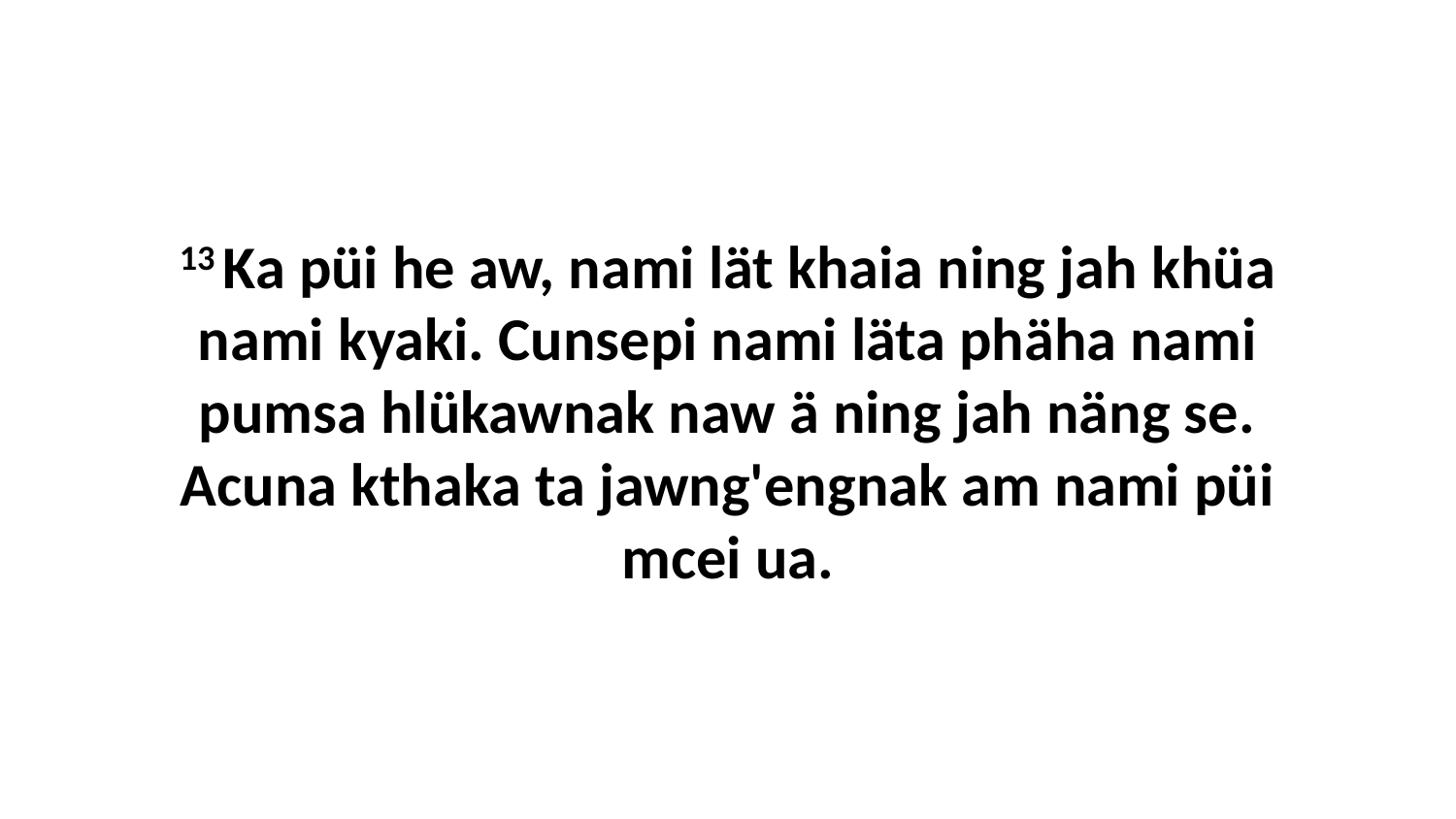

13 Ka püi he aw, nami lät khaia ning jah khüa nami kyaki. Cunsepi nami läta phäha nami pumsa hlükawnak naw ä ning jah näng se. Acuna kthaka ta jawng'engnak am nami püi mcei ua.